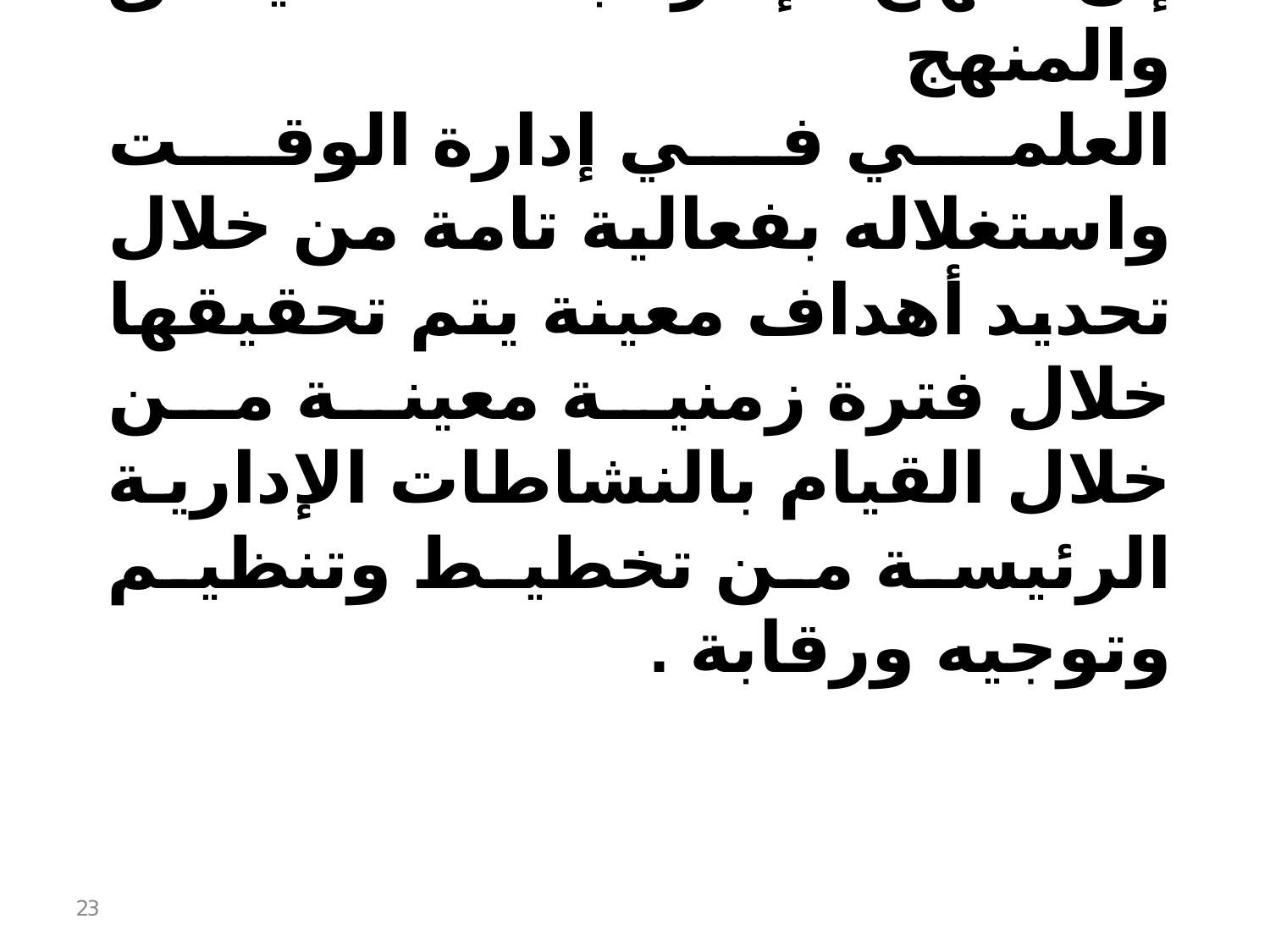

إن منهج الإدارة بالأهداف يتفق والمنهج
العلمي في إدارة الوقت واستغلاله بفعالية تامة من خلال تحديد أهداف معينة يتم تحقيقها خلال فترة زمنية معينة من خلال القيام بالنشاطات الإدارية الرئيسة من تخطيط وتنظيم وتوجيه ورقابة .

23